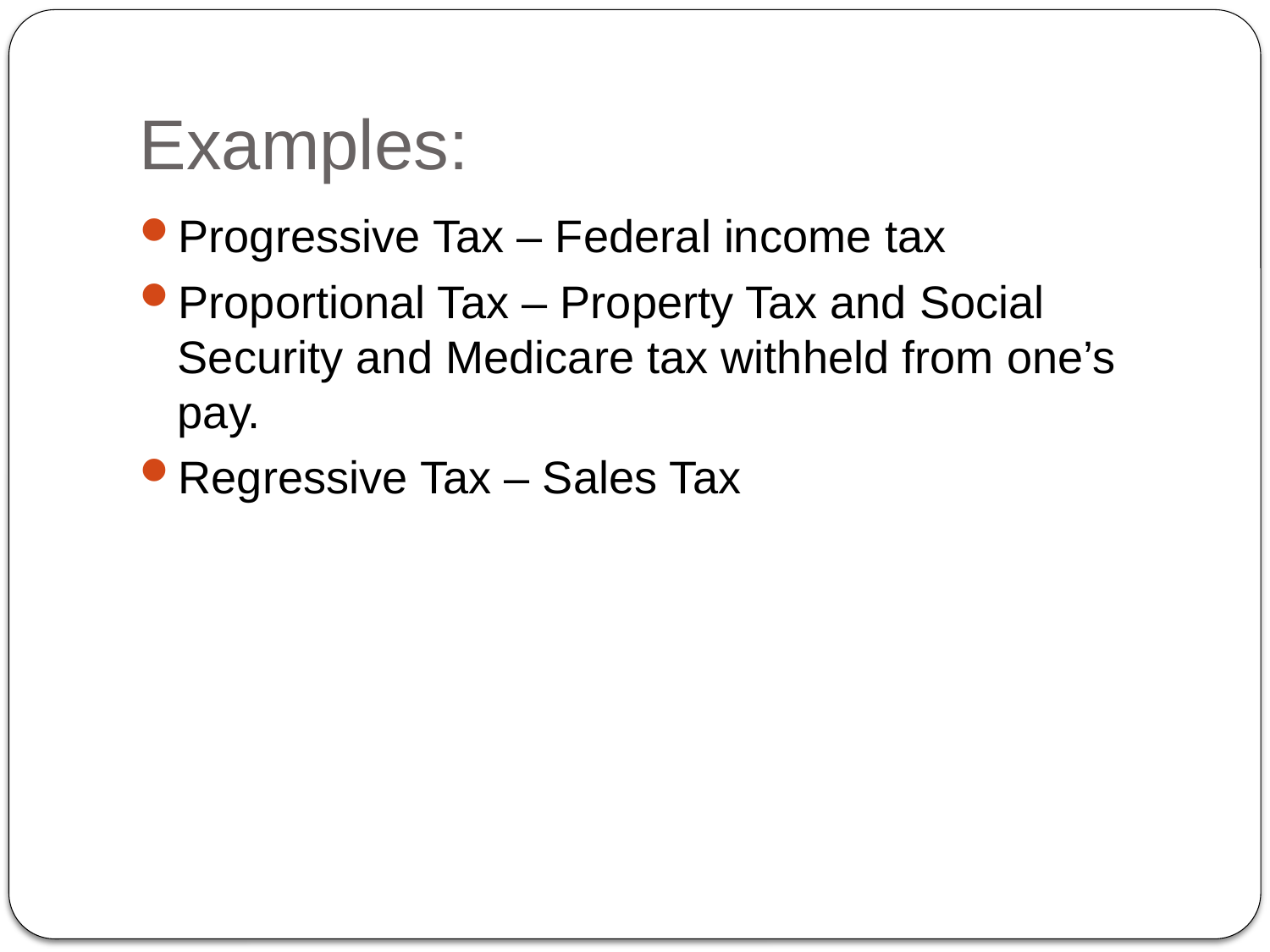

# Examples:
Progressive Tax – Federal income tax
Proportional Tax – Property Tax and Social Security and Medicare tax withheld from one’s pay.
Regressive Tax – Sales Tax